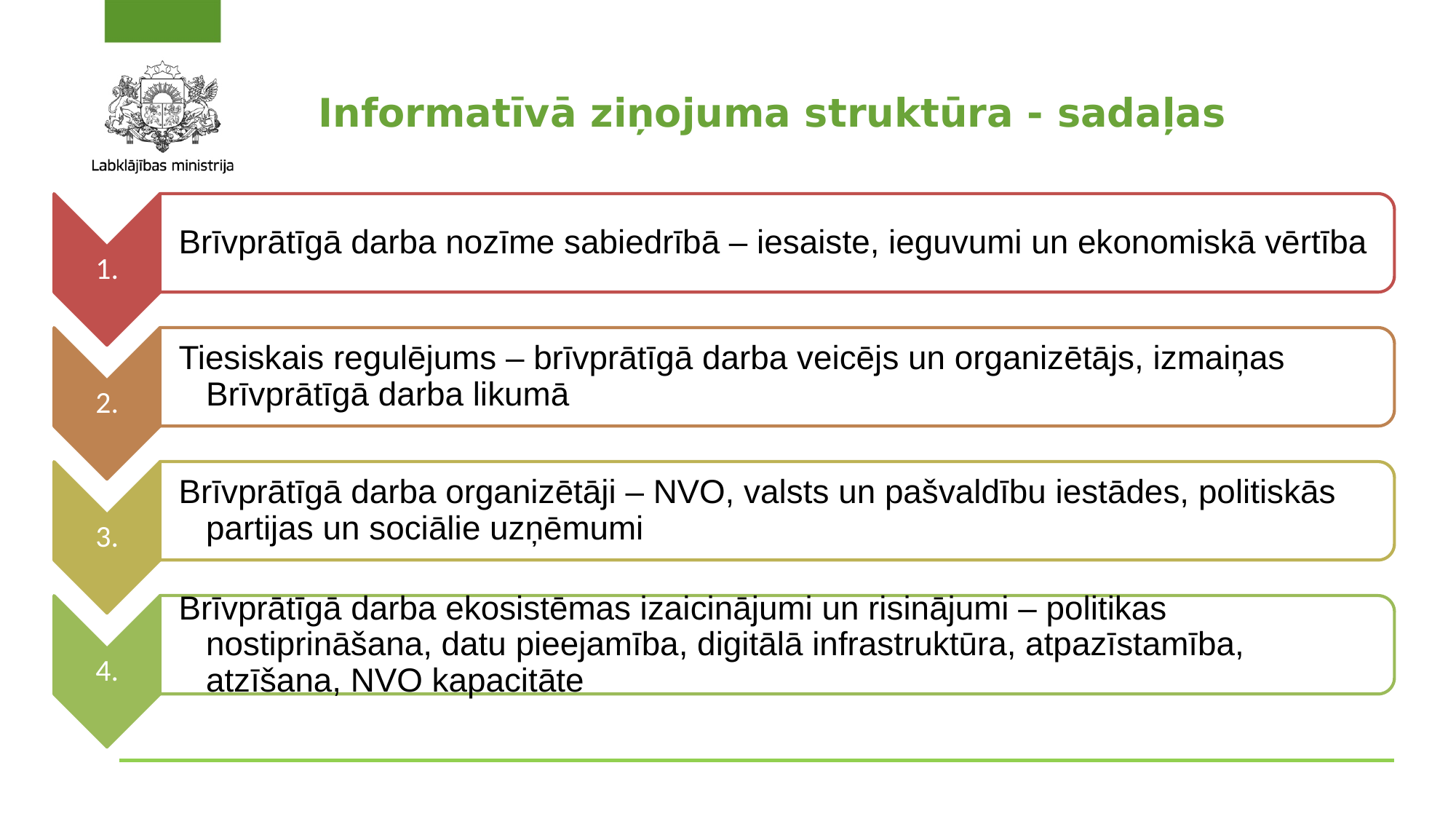

# Informatīvā ziņojuma struktūra - sadaļas
1.
Brīvprātīgā darba nozīme sabiedrībā – iesaiste, ieguvumi un ekonomiskā vērtība
2.
Tiesiskais regulējums – brīvprātīgā darba veicējs un organizētājs, izmaiņas Brīvprātīgā darba likumā
3.
Brīvprātīgā darba organizētāji – NVO, valsts un pašvaldību iestādes, politiskās partijas un sociālie uzņēmumi
4.
Brīvprātīgā darba ekosistēmas izaicinājumi un risinājumi – politikas nostiprināšana, datu pieejamība, digitālā infrastruktūra, atpazīstamība, atzīšana, NVO kapacitāte